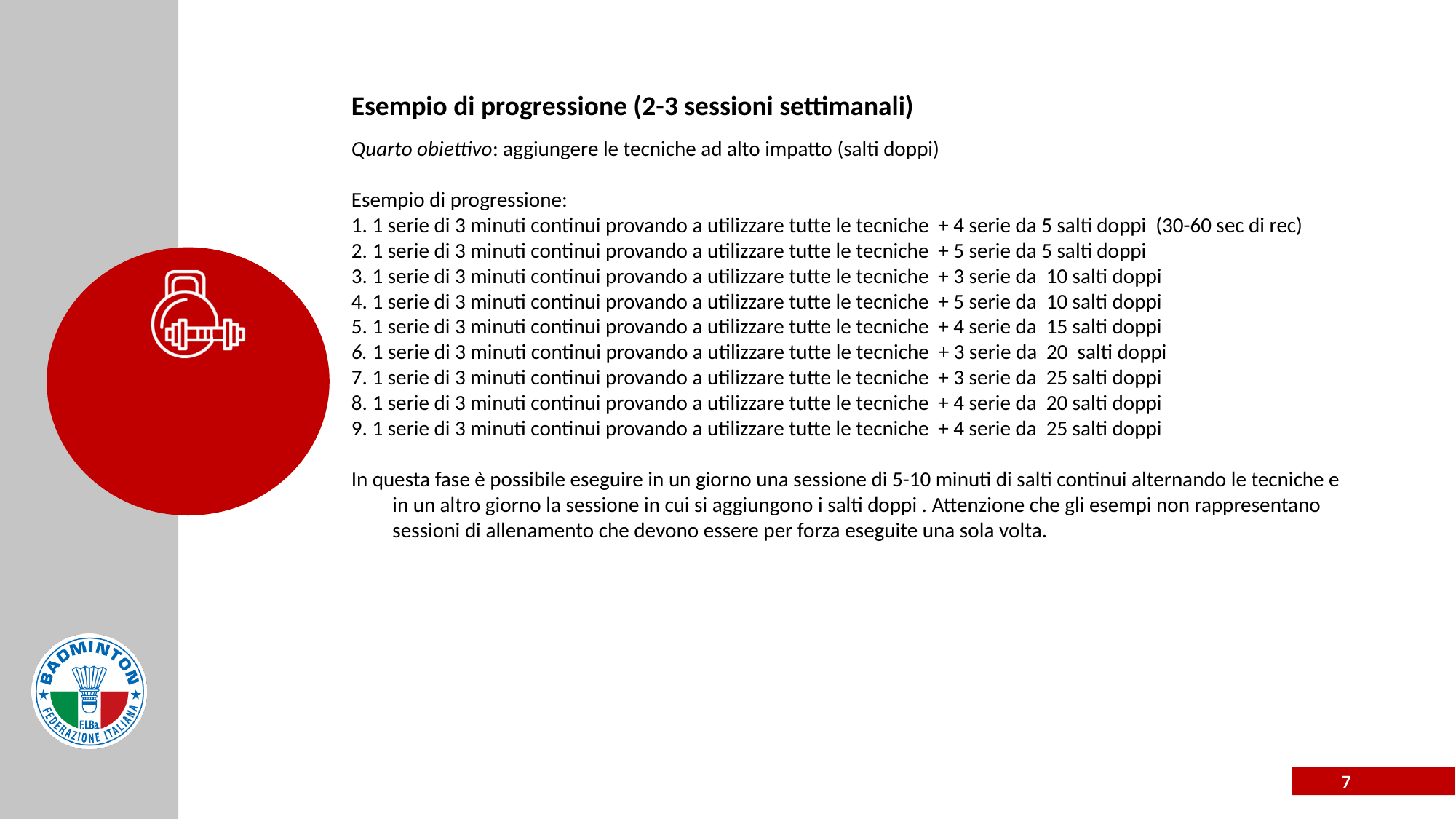

# Esempio di progressione (2-3 sessioni settimanali)
Quarto obiettivo: aggiungere le tecniche ad alto impatto (salti doppi)

Esempio di progressione:
1. 1 serie di 3 minuti continui provando a utilizzare tutte le tecniche  + 4 serie da 5 salti doppi  (30-60 sec di rec)
2. 1 serie di 3 minuti continui provando a utilizzare tutte le tecniche  + 5 serie da 5 salti doppi
3. 1 serie di 3 minuti continui provando a utilizzare tutte le tecniche  + 3 serie da  10 salti doppi
4. 1 serie di 3 minuti continui provando a utilizzare tutte le tecniche  + 5 serie da  10 salti doppi
5. 1 serie di 3 minuti continui provando a utilizzare tutte le tecniche  + 4 serie da  15 salti doppi
6. 1 serie di 3 minuti continui provando a utilizzare tutte le tecniche  + 3 serie da  20  salti doppi
7. 1 serie di 3 minuti continui provando a utilizzare tutte le tecniche  + 3 serie da  25 salti doppi
8. 1 serie di 3 minuti continui provando a utilizzare tutte le tecniche  + 4 serie da  20 salti doppi
9. 1 serie di 3 minuti continui provando a utilizzare tutte le tecniche  + 4 serie da  25 salti doppi

In questa fase è possibile eseguire in un giorno una sessione di 5-10 minuti di salti continui alternando le tecniche e in un altro giorno la sessione in cui si aggiungono i salti doppi . Attenzione che gli esempi non rappresentano sessioni di allenamento che devono essere per forza eseguite una sola volta.

7